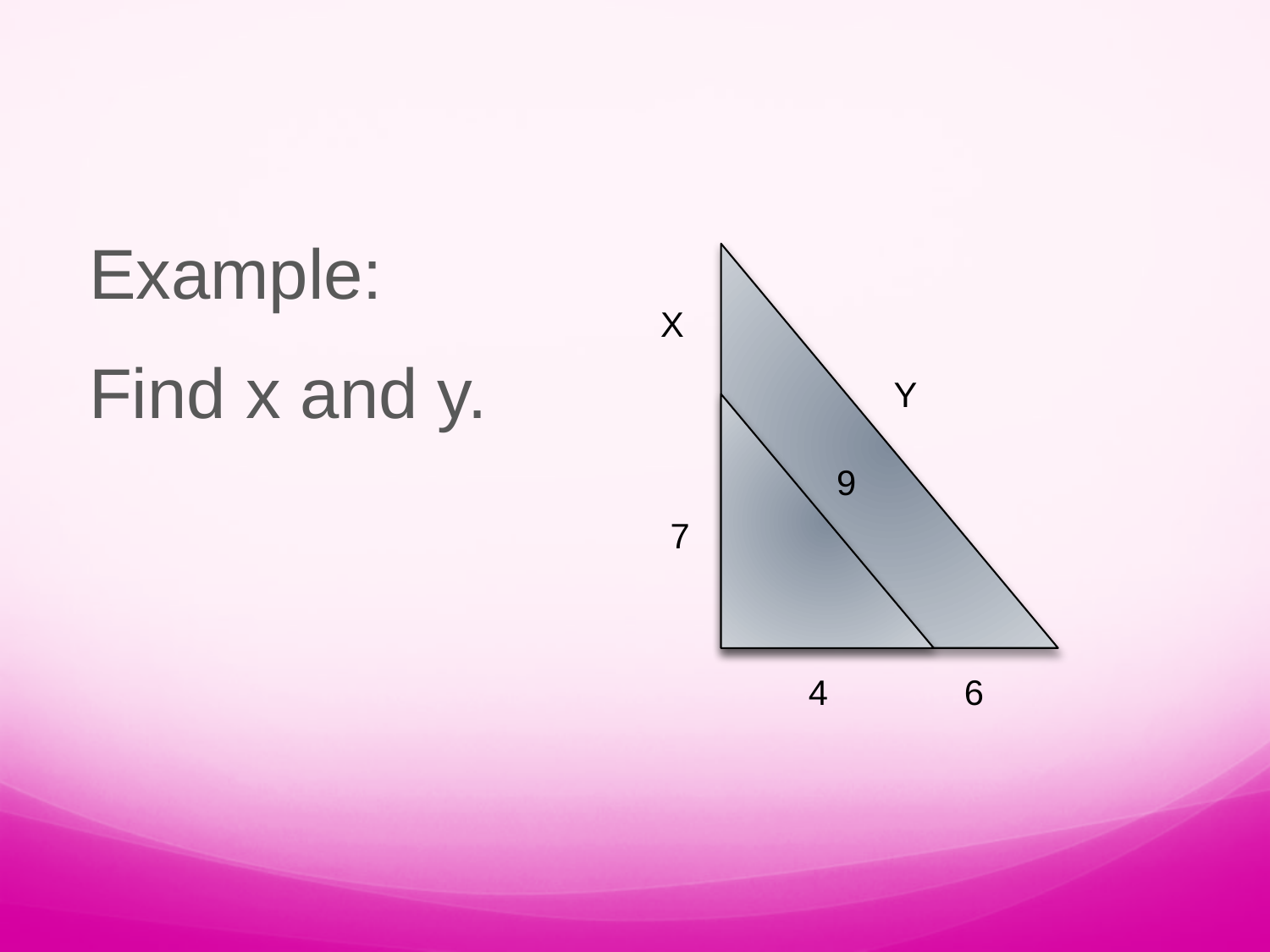

Example:
Find x and y.

X

 7
Y

9
4              6